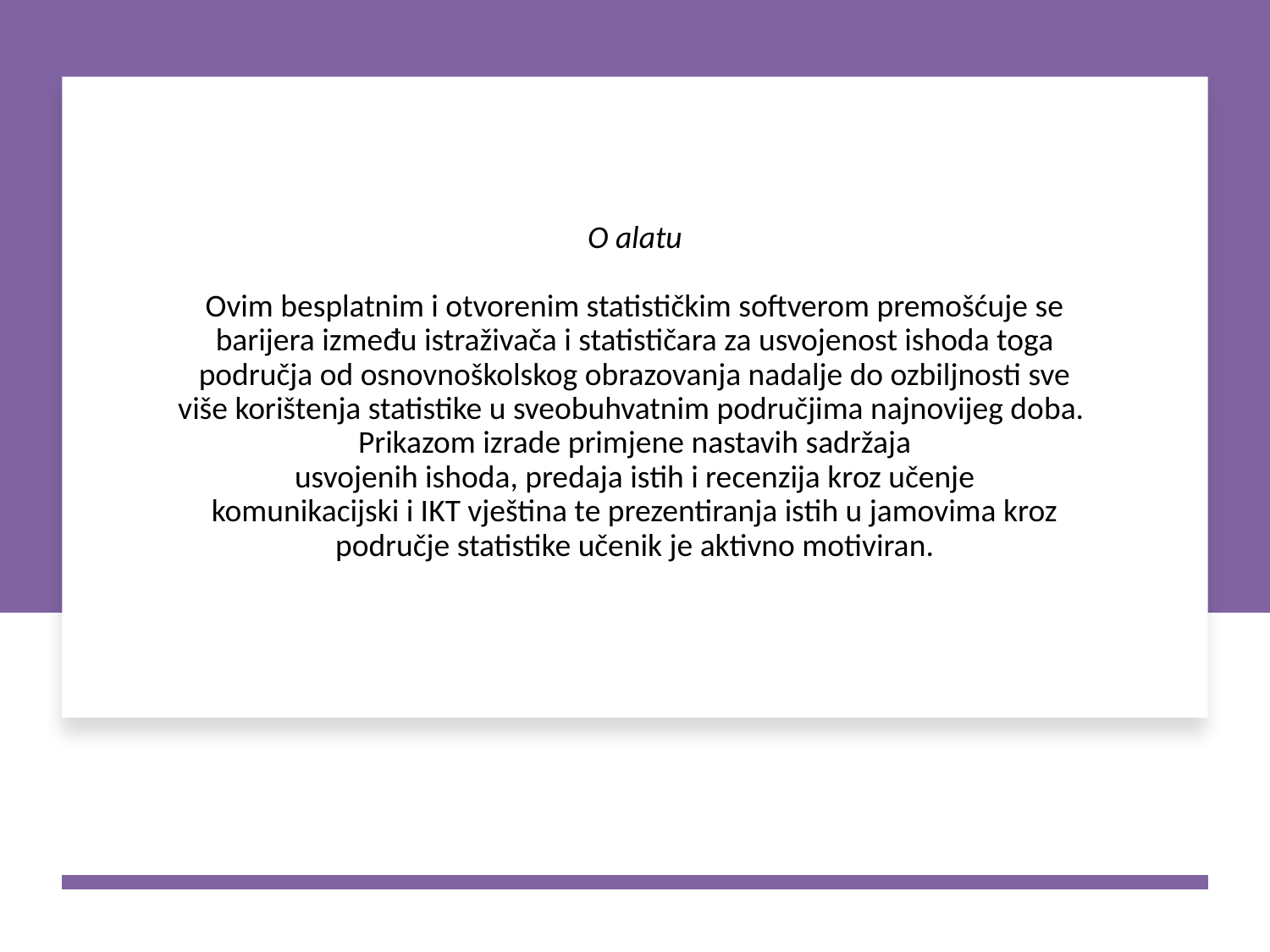

# O alatu Ovim besplatnim i otvorenim statističkim softverom premošćuje se barijera između istraživača i statističara za usvojenost ishoda toga područja od osnovnoškolskog obrazovanja nadalje do ozbiljnosti sve više korištenja statistike u sveobuhvatnim područjima najnovijeg doba. Prikazom izrade primjene nastavih sadržaja usvojenih ishoda, predaja istih i recenzija kroz učenje komunikacijski i IKT vještina te prezentiranja istih u jamovima kroz područje statistike učenik je aktivno motiviran.